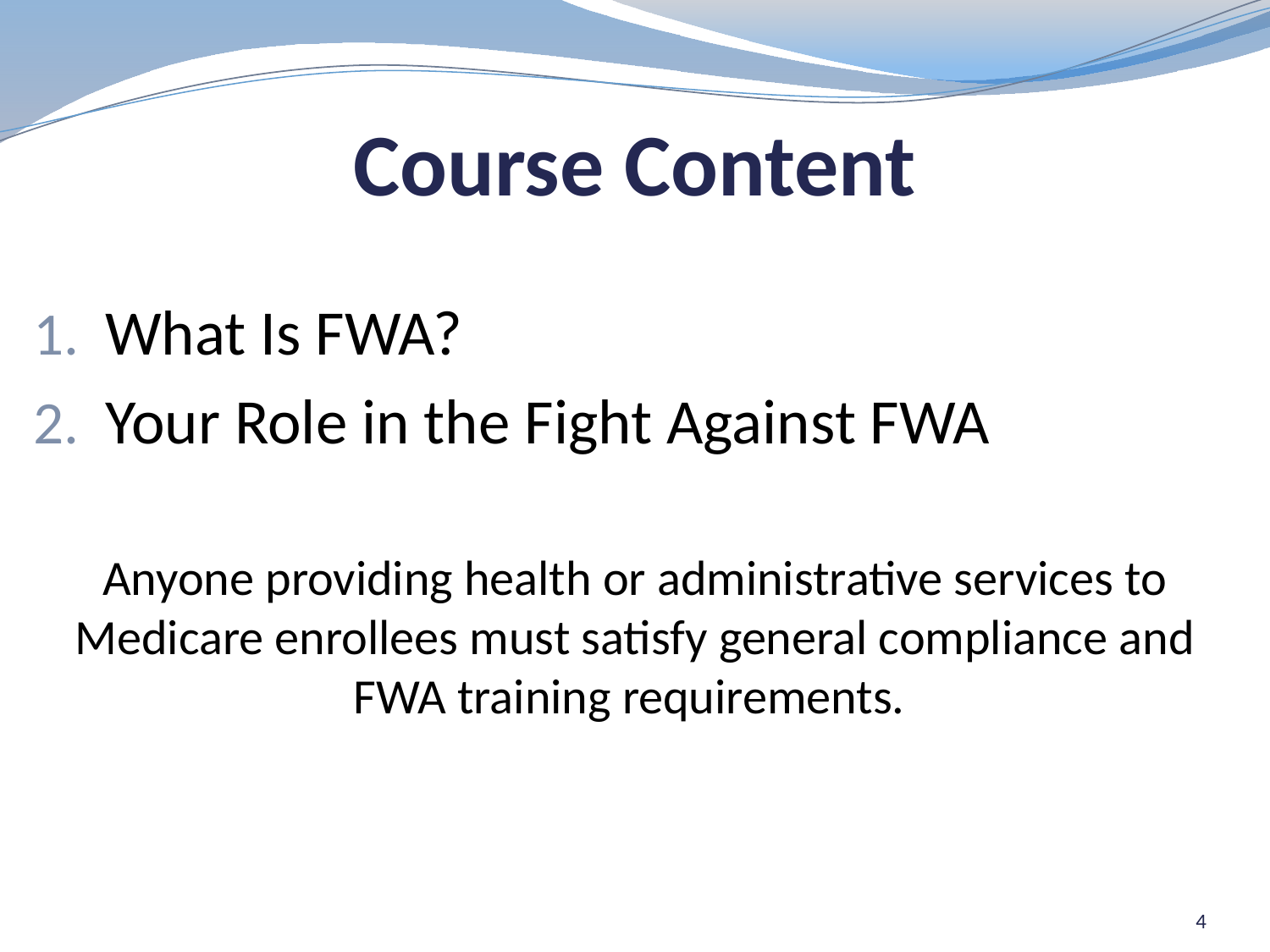

# Course Content
What Is FWA?
Your Role in the Fight Against FWA

Anyone providing health or administrative services to Medicare enrollees must satisfy general compliance and FWA training requirements.
4